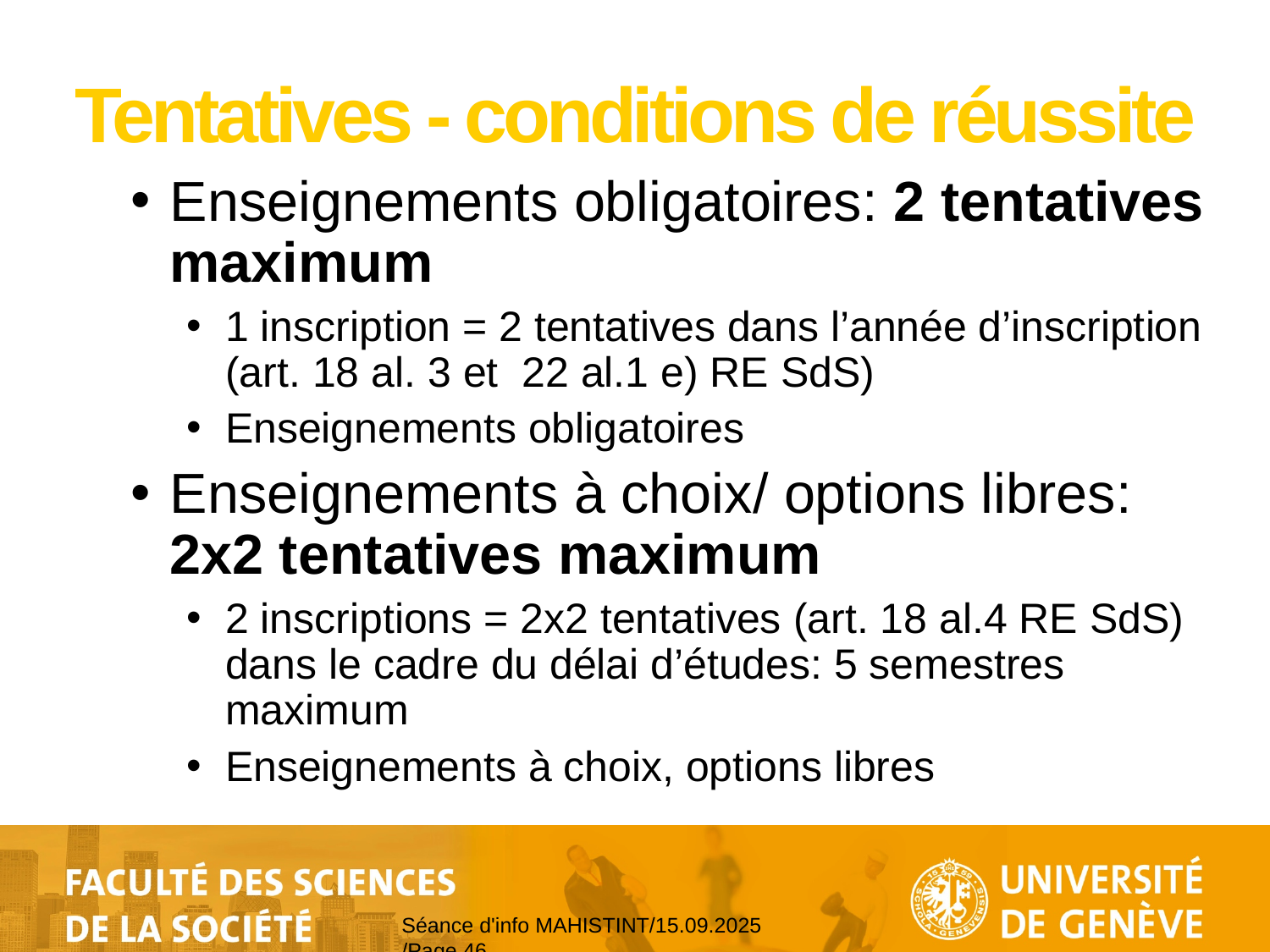

Tentatives - conditions de réussite
Enseignements obligatoires: 2 tentatives maximum
1 inscription = 2 tentatives dans l’année d’inscription (art. 18 al. 3 et  22 al.1 e) RE SdS)
Enseignements obligatoires
Enseignements à choix/ options libres: 2x2 tentatives maximum
2 inscriptions = 2x2 tentatives (art. 18 al.4 RE SdS) dans le cadre du délai d’études: 5 semestres maximum
Enseignements à choix, options libres